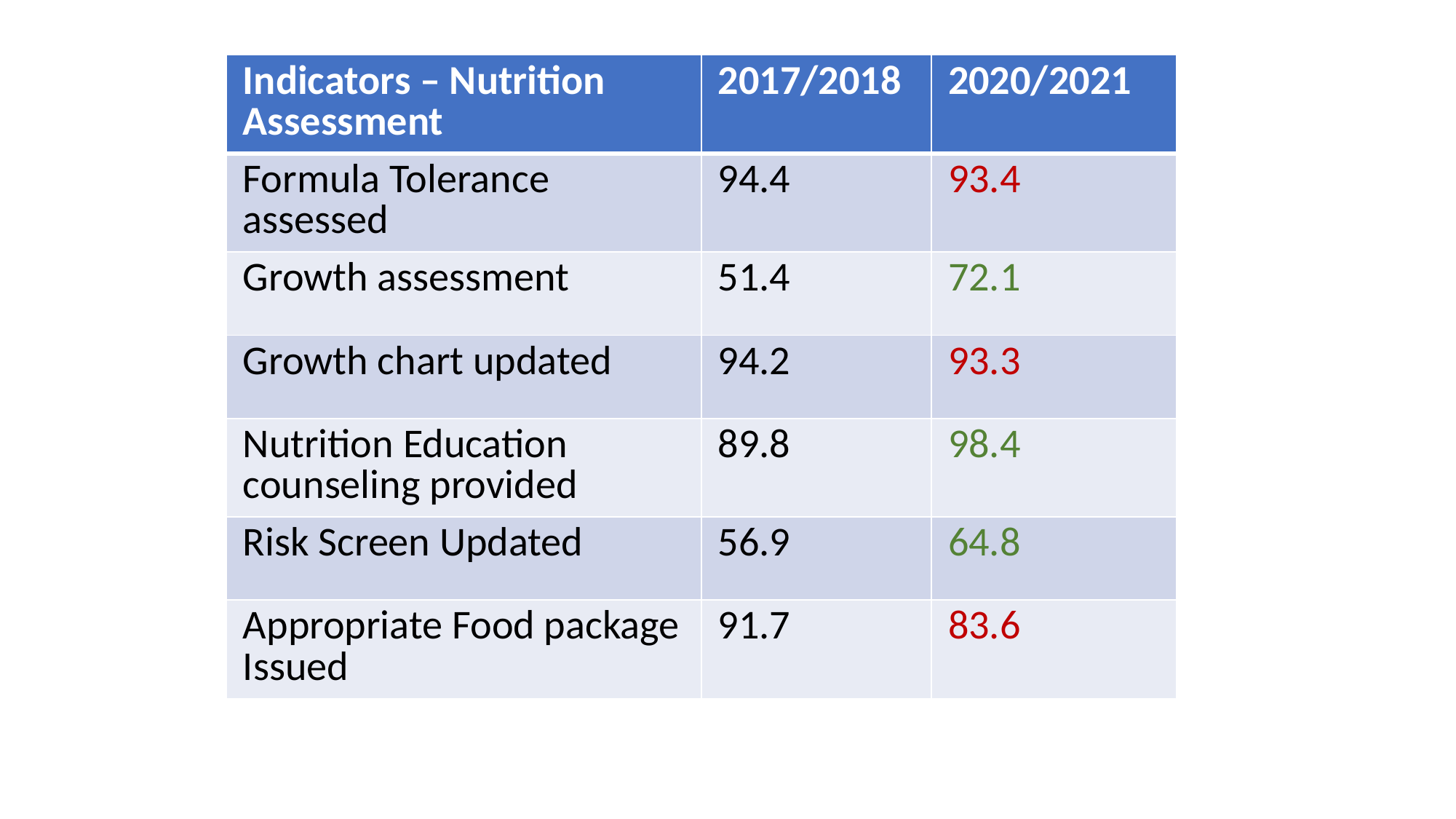

| Indicators – Nutrition Assessment | 2017/2018 | 2020/2021 |
| --- | --- | --- |
| Formula Tolerance assessed | 94.4 | 93.4 |
| Growth assessment | 51.4 | 72.1 |
| Growth chart updated | 94.2 | 93.3 |
| Nutrition Education counseling provided | 89.8 | 98.4 |
| Risk Screen Updated | 56.9 | 64.8 |
| Appropriate Food package Issued | 91.7 | 83.6 |